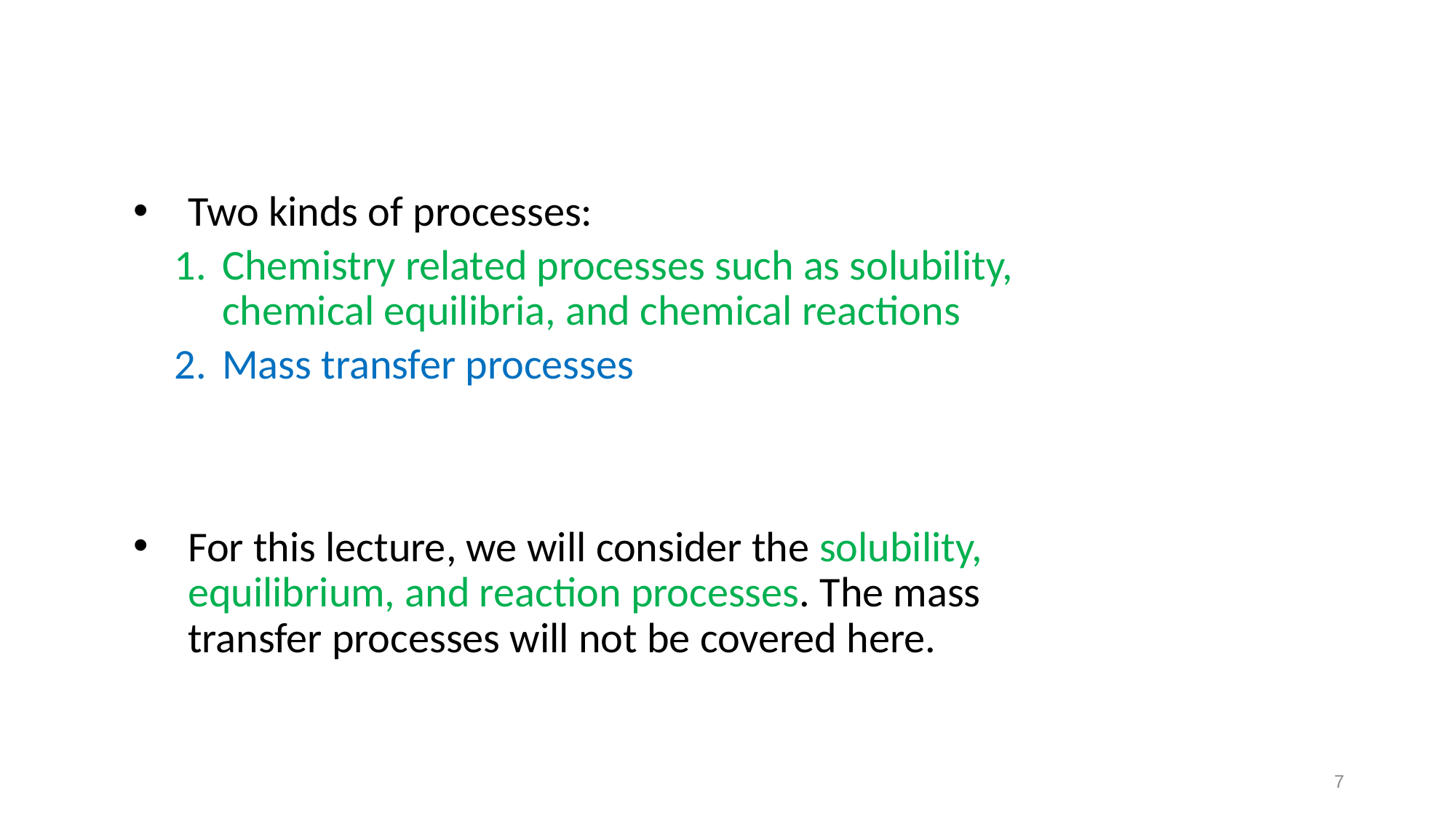

Two kinds of processes:
Chemistry related processes such as solubility, chemical equilibria, and chemical reactions
Mass transfer processes

For this lecture, we will consider the solubility, equilibrium, and reaction processes. The mass transfer processes will not be covered here.
7